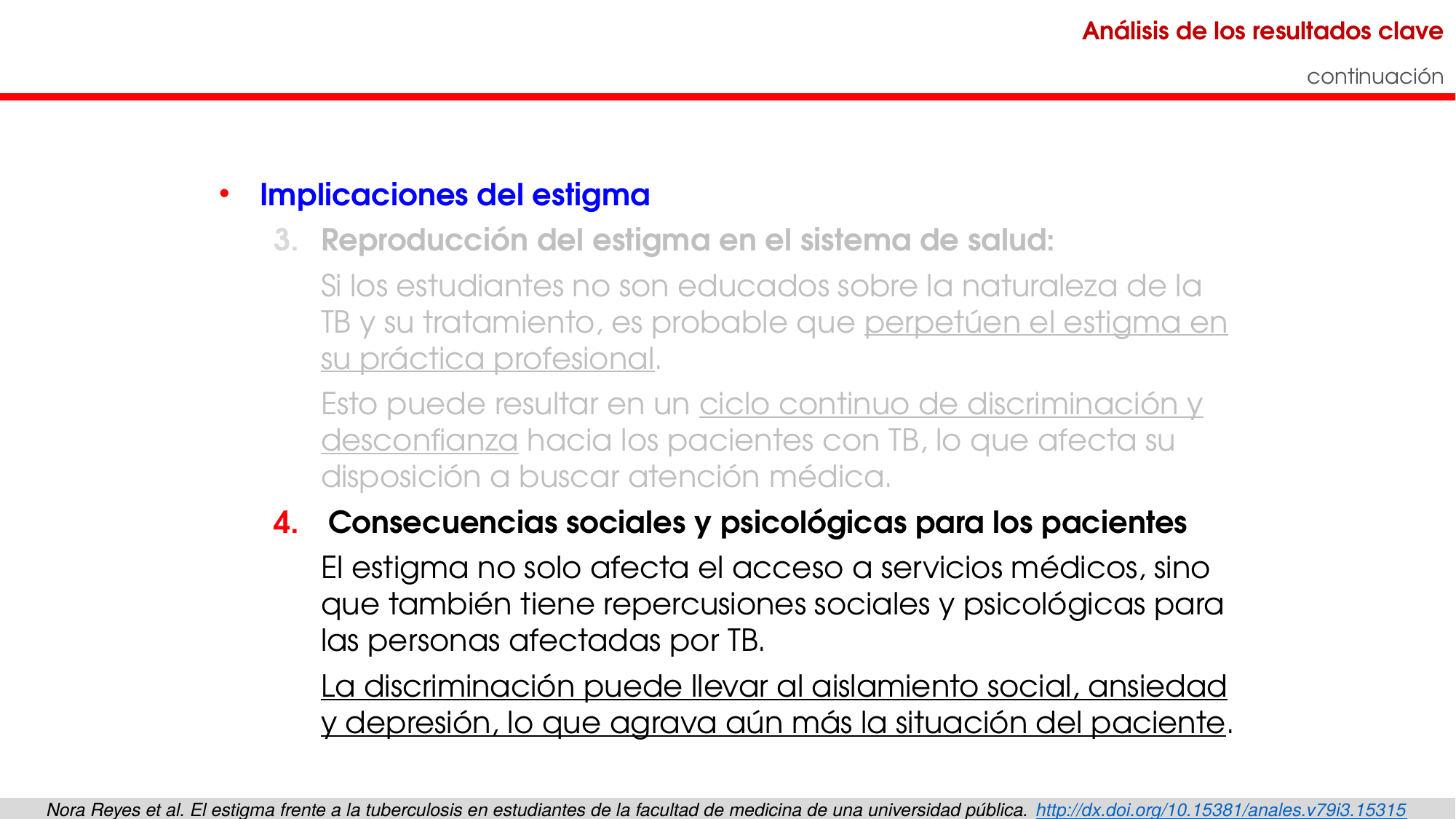

Análisis de los resultados clave
continuación
Implicaciones del estigma
Reproducción del estigma en el sistema de salud:
Si los estudiantes no son educados sobre la naturaleza de la TB y su tratamiento, es probable que perpetúen el estigma en su práctica profesional.
Esto puede resultar en un ciclo continuo de discriminación y desconfianza hacia los pacientes con TB, lo que afecta su disposición a buscar atención médica.
Consecuencias sociales y psicológicas para los pacientes
El estigma no solo afecta el acceso a servicios médicos, sino que también tiene repercusiones sociales y psicológicas para las personas afectadas por TB.
La discriminación puede llevar al aislamiento social, ansiedad y depresión, lo que agrava aún más la situación del paciente.
Nora Reyes et al. El estigma frente a la tuberculosis en estudiantes de la facultad de medicina de una universidad pública. http://dx.doi.org/10.15381/anales.v79i3.15315